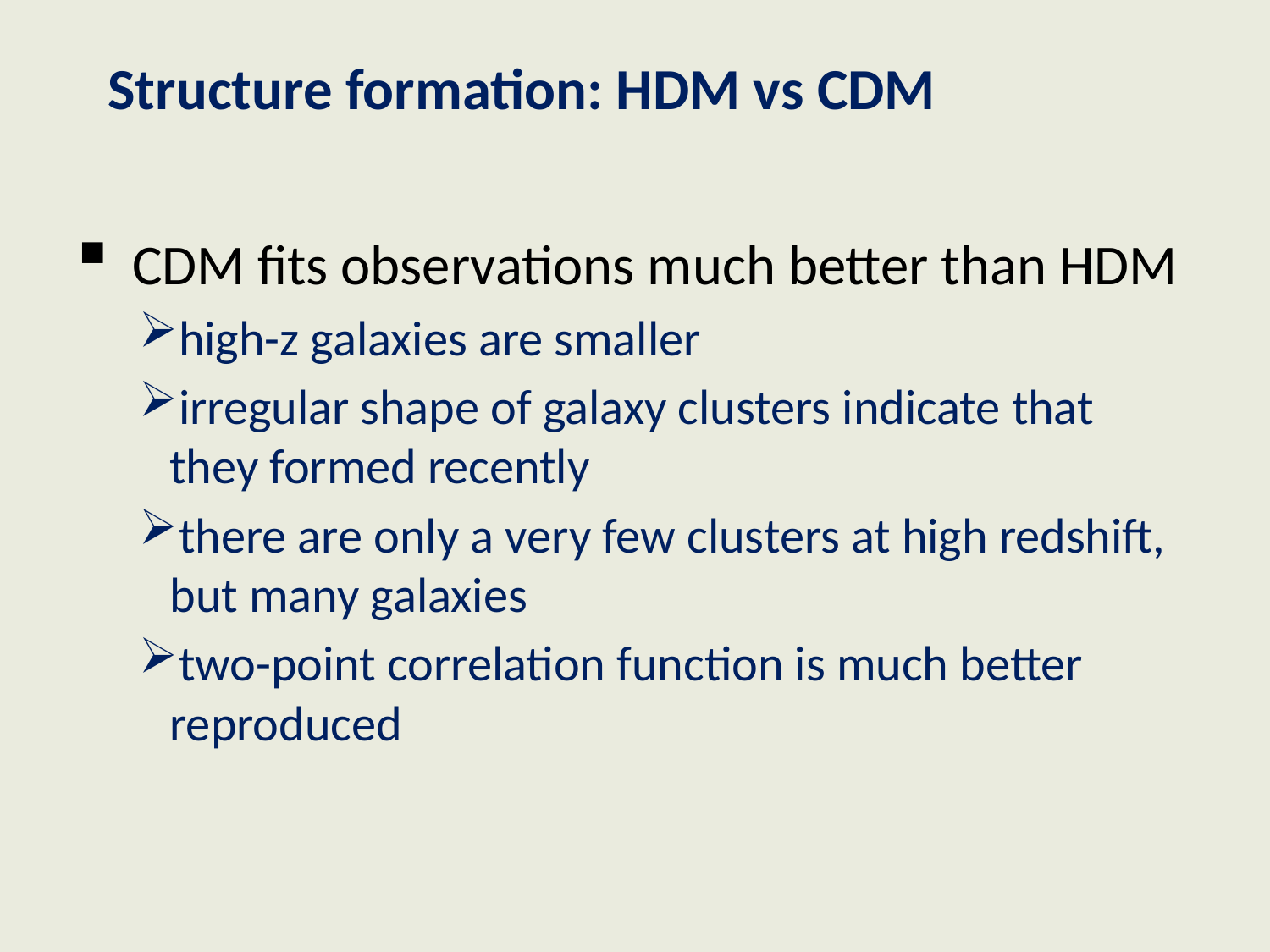

# Structure formation: HDM vs CDM
 CDM fits observations much better than HDM
high-z galaxies are smaller
irregular shape of galaxy clusters indicate that they formed recently
there are only a very few clusters at high redshift, but many galaxies
two-point correlation function is much better reproduced